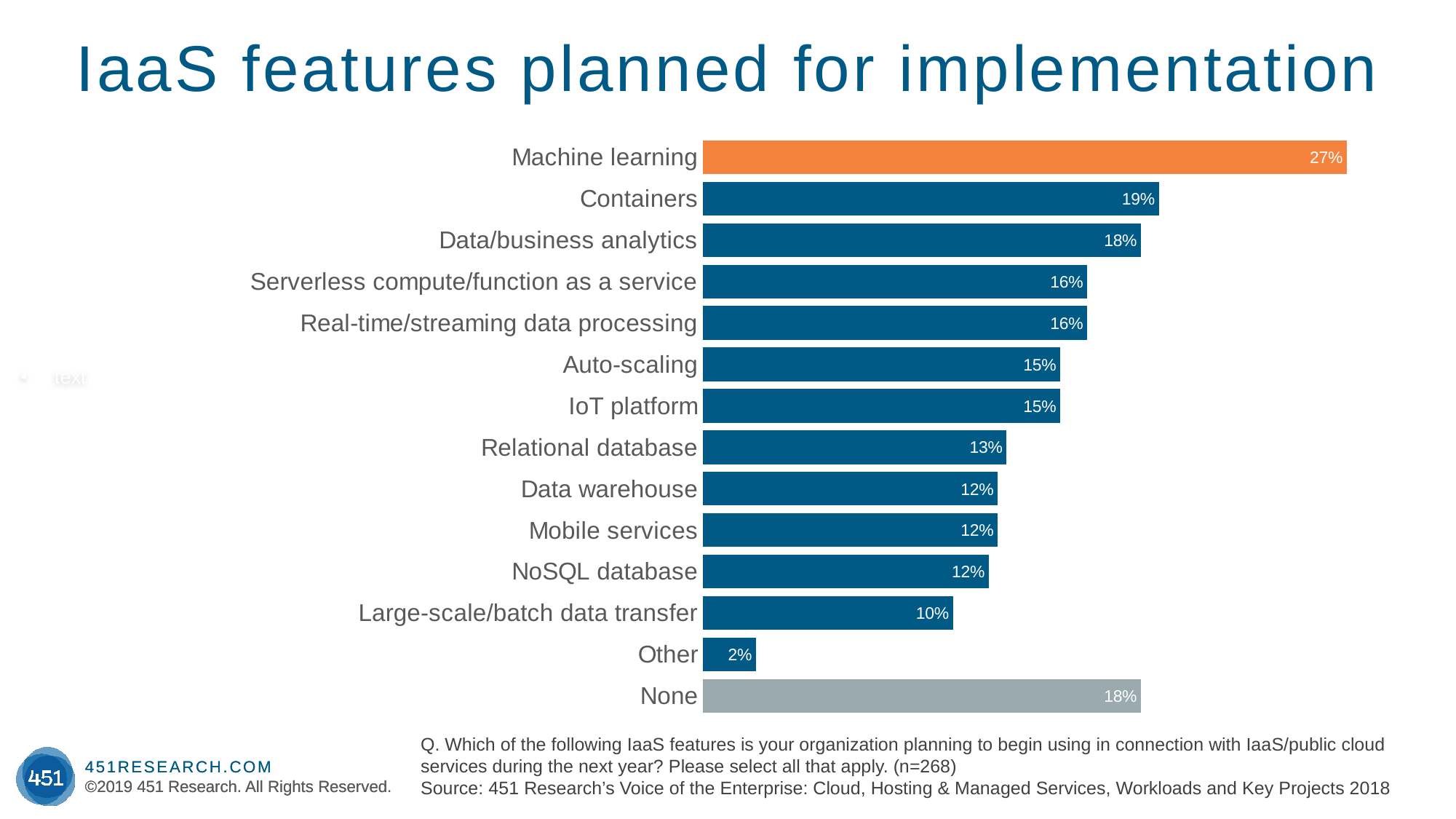

IaaS features planned for implementation
text

### Chart

| Category | Column1 |
|---|---|
| Machine learning | 0.26865671641791045 |
| Containers | 0.19029850746268656 |
| Data/business analytics | 0.18283582089552242 |
| Serverless compute/function as a service | 0.16044776119402987 |
| Real-time/streaming data processing | 0.16044776119402987 |
| Auto-scaling | 0.1492537313432836 |
| IoT platform | 0.1492537313432836 |
| Relational database | 0.12686567164179105 |
| Data warehouse | 0.12313432835820896 |
| Mobile services | 0.12313432835820896 |
| NoSQL database | 0.11940298507462688 |
| Large-scale/batch data transfer | 0.10447761194029852 |
| Other | 0.022388059701492536 |
| None | 0.18283582089552242 |
Q. Which of the following IaaS features is your organization planning to begin using in connection with IaaS/public cloud services during the next year? Please select all that apply. (n=268)
Source: 451 Research’s Voice of the Enterprise: Cloud, Hosting & Managed Services, Workloads and Key Projects 2018